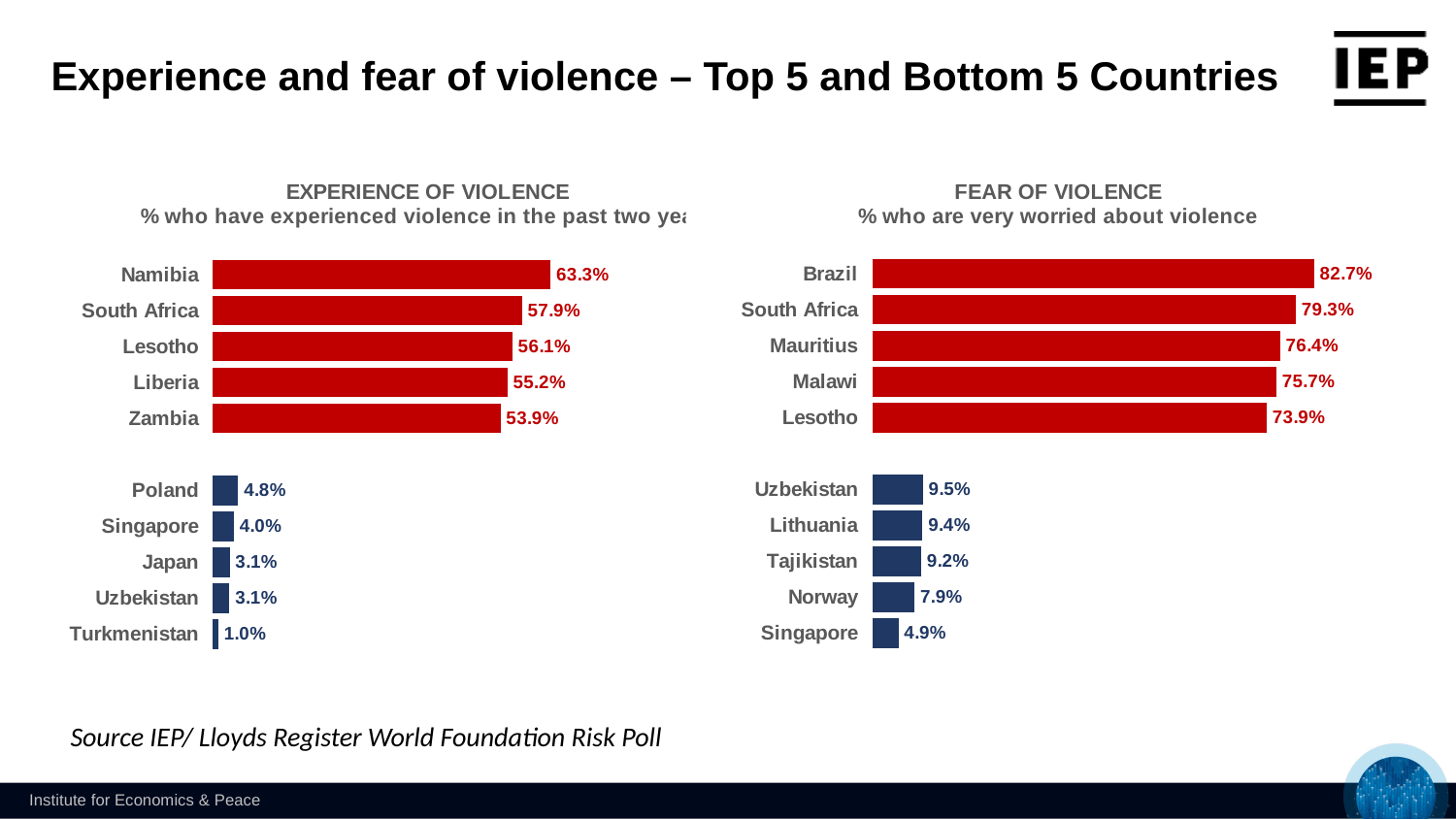

Experience and fear of violence – Top 5 and Bottom 5 Countries

### Chart: FEAR OF VIOLENCE % who are very worried about violence

| Category |  |
|---|---|
| Singapore | 0.0489 |
| Norway | 0.0793 |
| Tajikistan | 0.0916 |
| Lithuania | 0.0942 |
| Uzbekistan | 0.0947 |
|  | None |
| Lesotho | 0.7387999999999999 |
| Malawi | 0.757 |
| Mauritius | 0.7636 |
| South Africa | 0.7931999999999999 |
| Brazil | 0.8273999999999999 |

### Chart: EXPERIENCE OF VIOLENCE % who have experienced violence in the past two years

| Category |  |
|---|---|
| Turkmenistan | 0.0102 |
| Uzbekistan | 0.0313 |
| Japan | 0.031400000000000004 |
| Singapore | 0.039599999999999996 |
| Poland | 0.0475 |
|  | None |
| Zambia | 0.5389 |
| Liberia | 0.5517 |
| Lesotho | 0.561 |
| South Africa | 0.5789 |
| Namibia | 0.6328 |
Source IEP/ Lloyds Register World Foundation Risk Poll